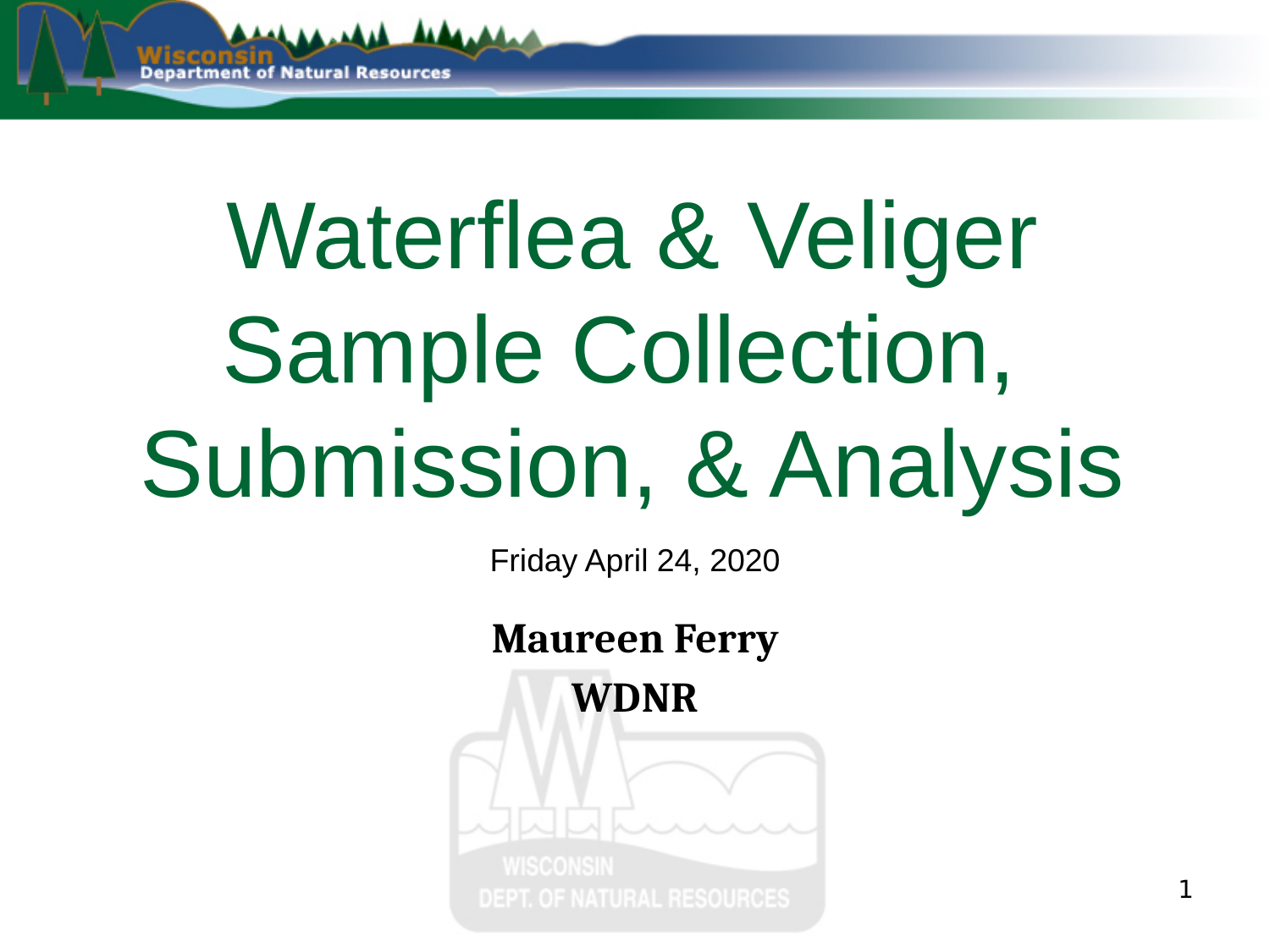

# Waterflea & Veliger Sample Collection, Submission, & Analysis

Friday April 24, 2020

Maureen Ferry
WDNR
1